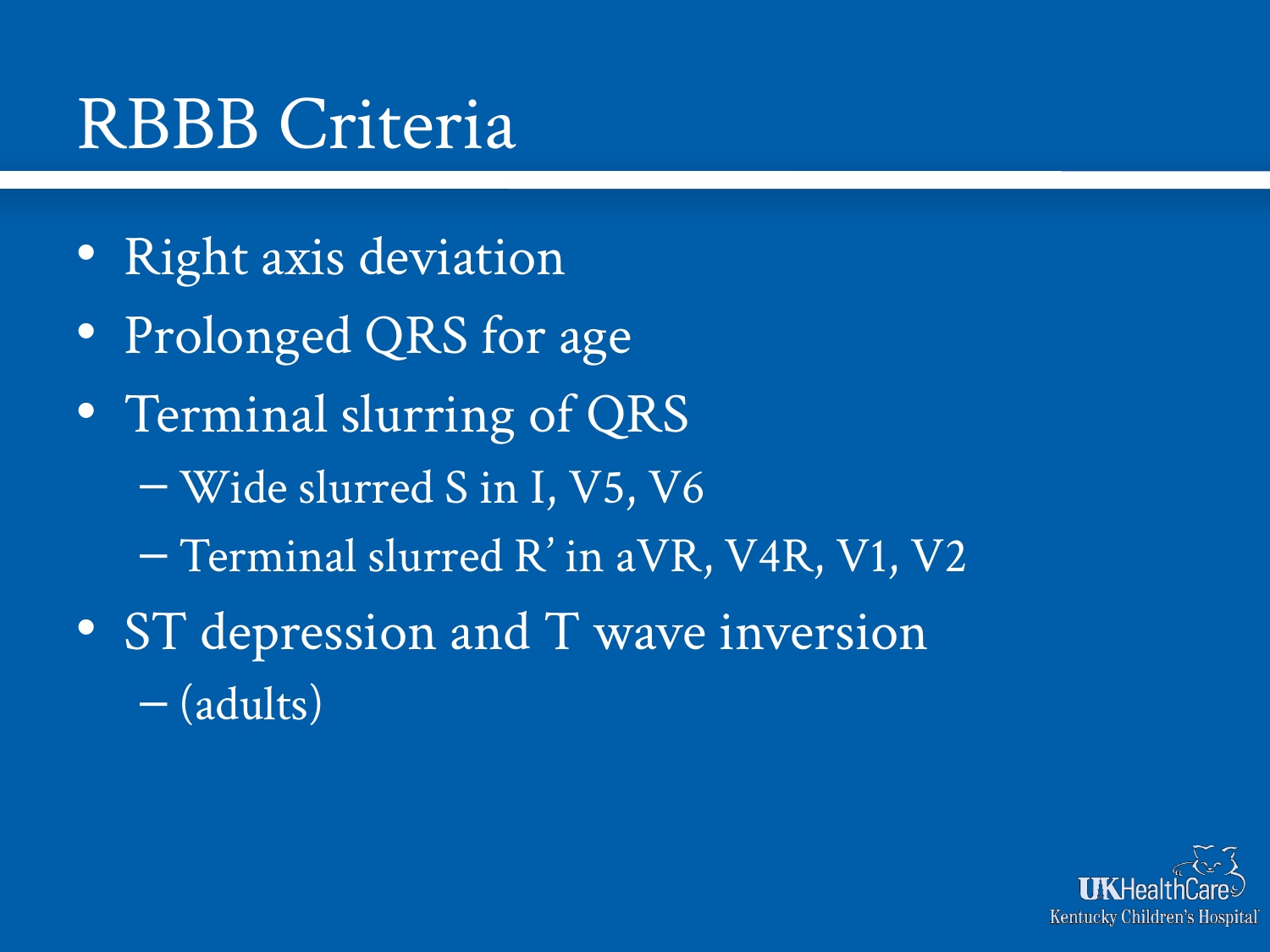

# RBBB Criteria
Right axis deviation
Prolonged QRS for age
Terminal slurring of QRS
Wide slurred S in I, V5, V6
Terminal slurred R’ in aVR, V4R, V1, V2
ST depression and T wave inversion
(adults)